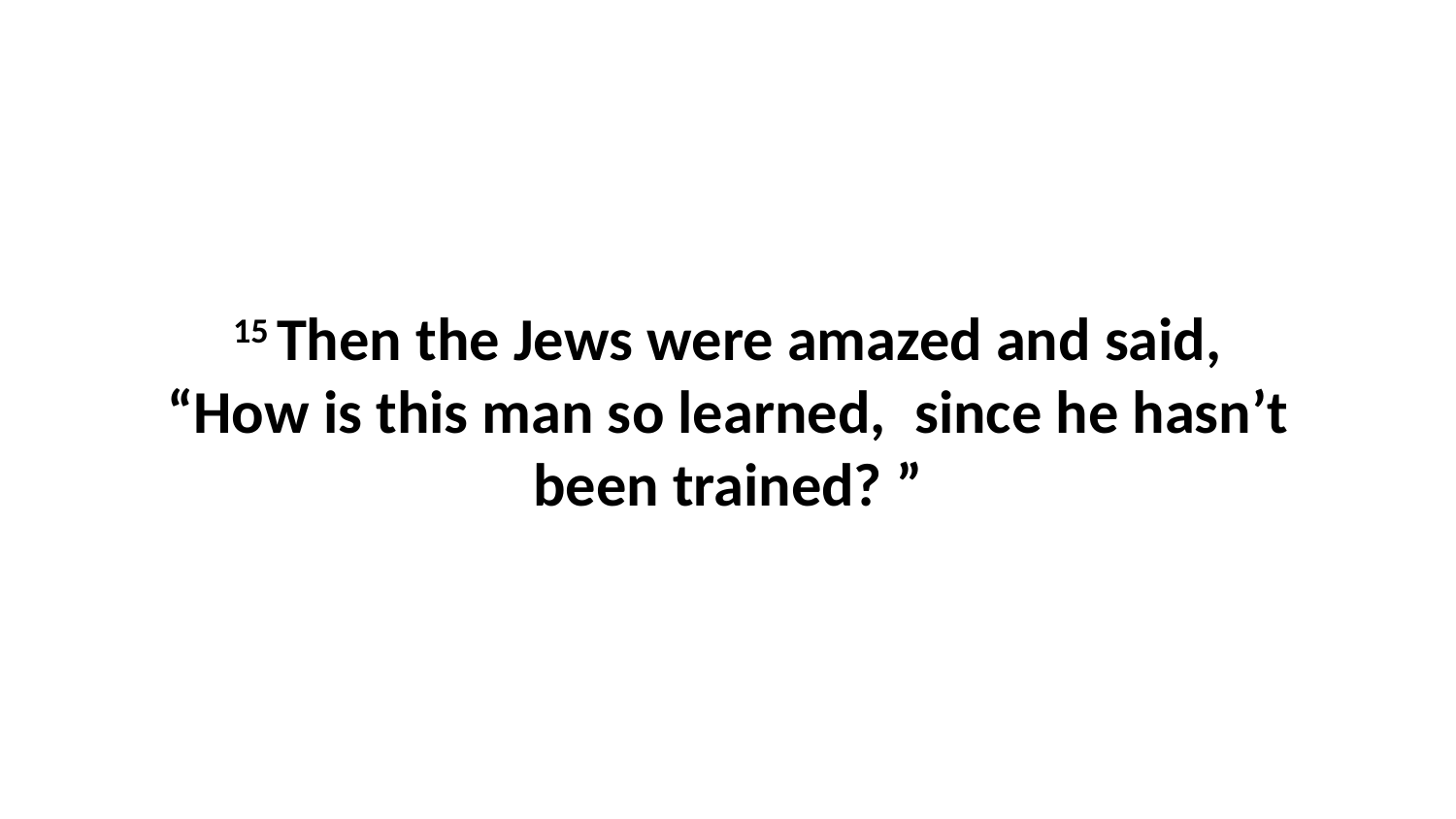

15 Then the Jews were amazed and said, “How is this man so learned,  since he hasn’t been trained? ”